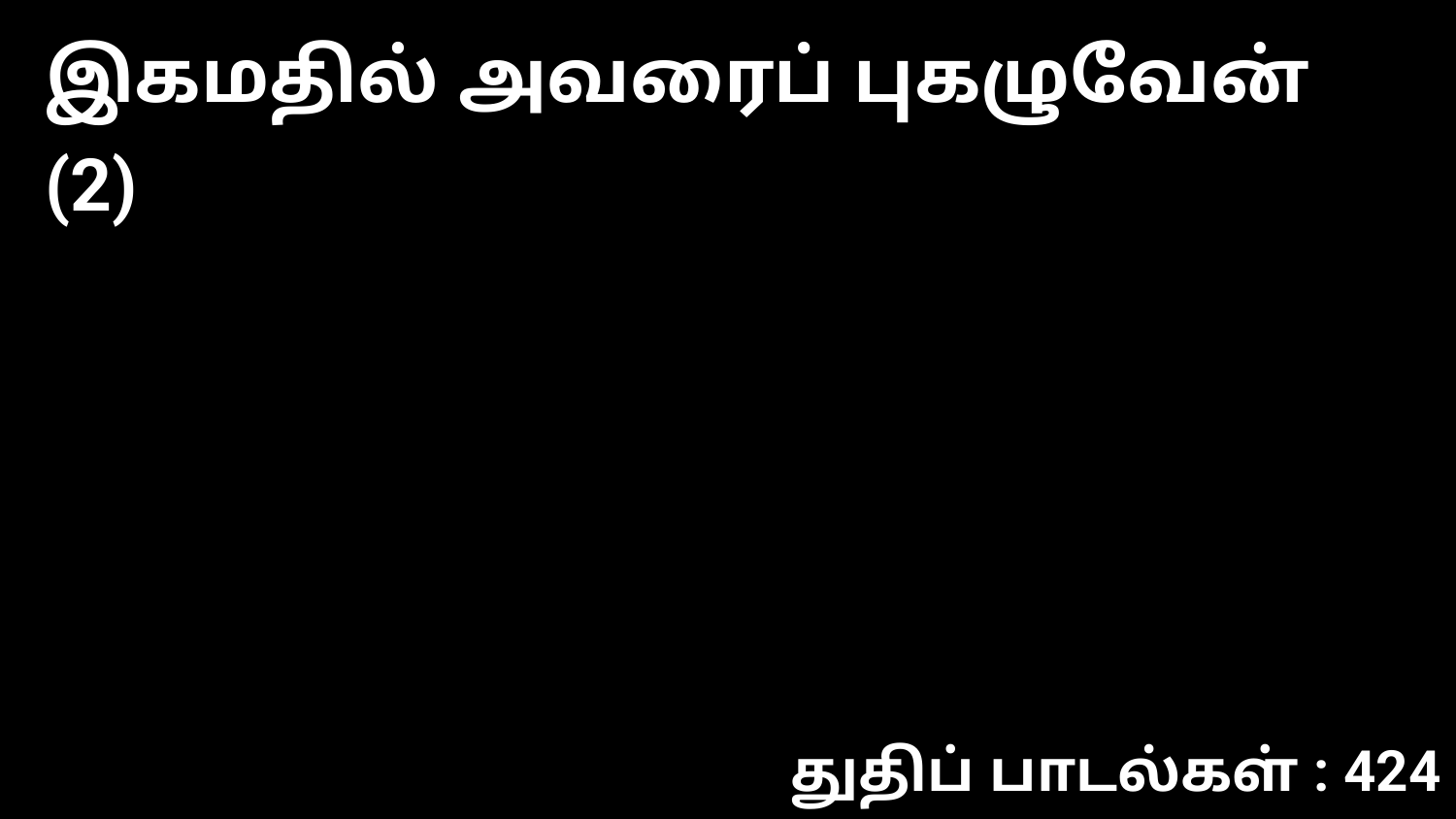

இகமதில் அவரைப் புகழுவேன் (2)
துதிப் பாடல்கள் : 424